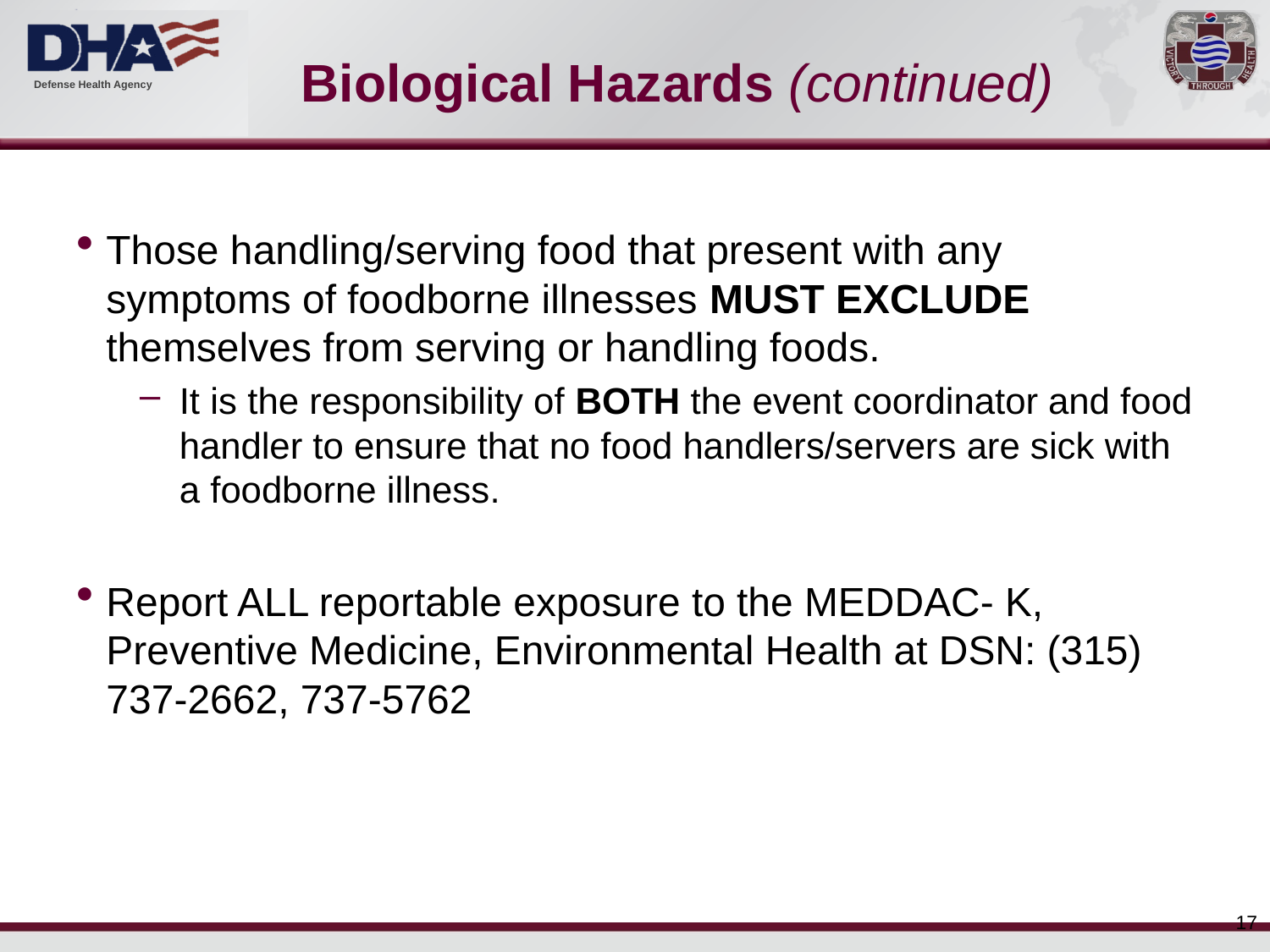

# Biological Hazards (continued)
Those handling/serving food that present with any symptoms of foodborne illnesses MUST EXCLUDE themselves from serving or handling foods.
It is the responsibility of BOTH the event coordinator and food handler to ensure that no food handlers/servers are sick with a foodborne illness.

Report ALL reportable exposure to the MEDDAC- K, Preventive Medicine, Environmental Health at DSN: (315) 737-2662, 737-5762
17